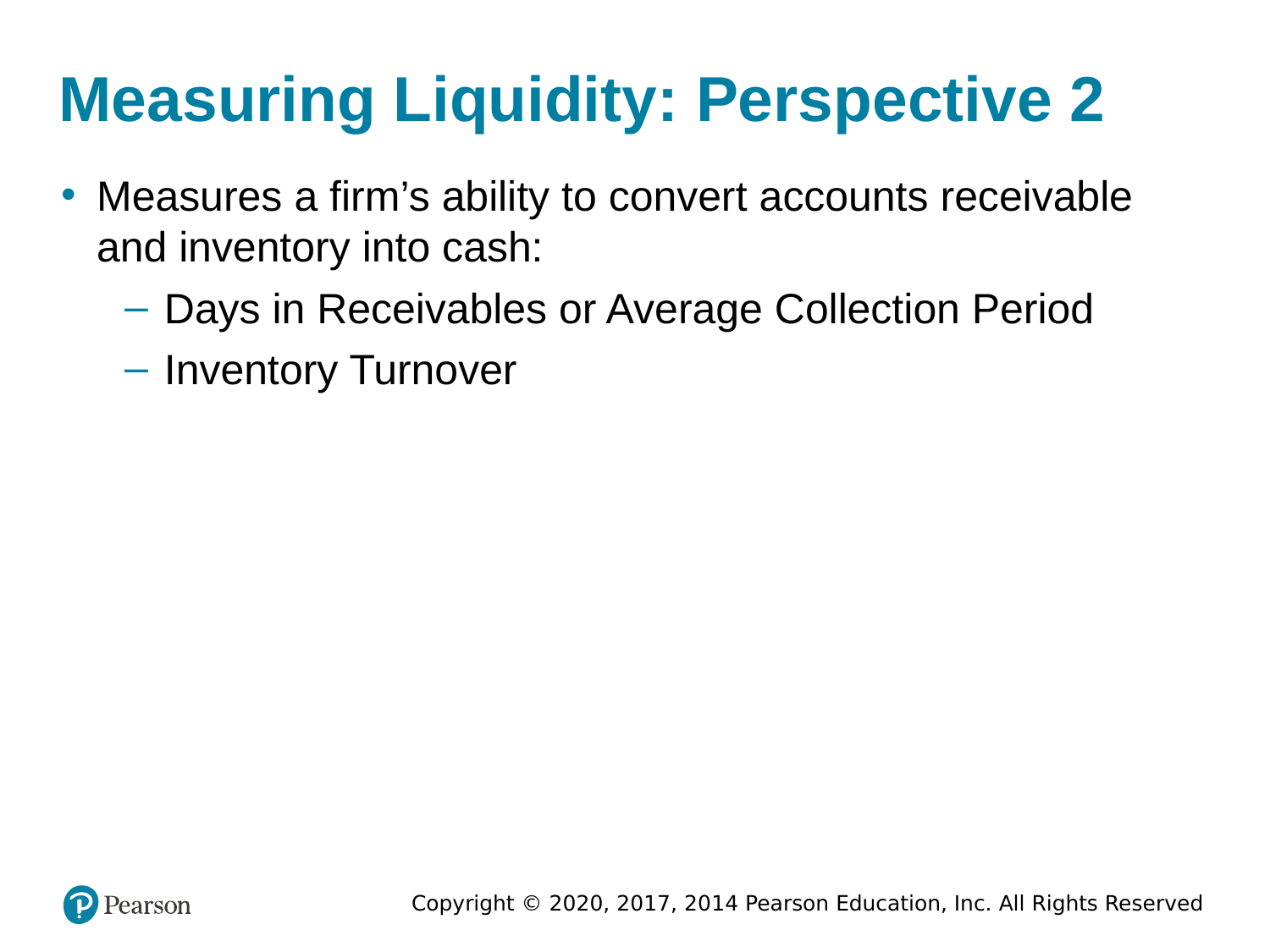

# Measuring Liquidity: Perspective 2
Measures a firm’s ability to convert accounts receivable and inventory into cash:
Days in Receivables or Average Collection Period
Inventory Turnover